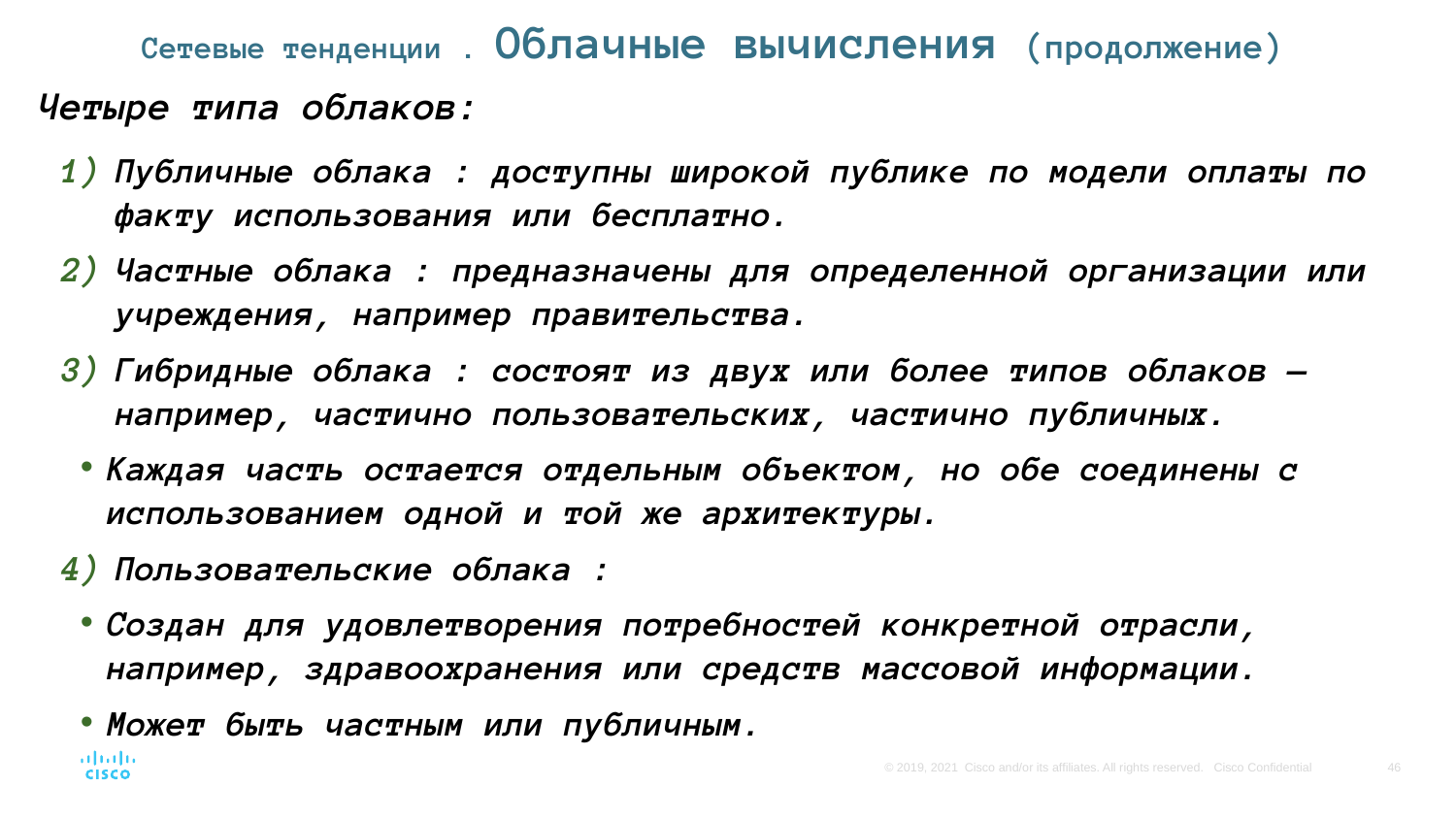

# Сетевые тенденции . Облачные вычисления (продолжение)
Четыре типа облаков:
Публичные облака : доступны широкой публике по модели оплаты по факту использования или бесплатно.
Частные облака : предназначены для определенной организации или учреждения, например правительства.
Гибридные облака : состоят из двух или более типов облаков — например, частично пользовательских, частично публичных.
Каждая часть остается отдельным объектом, но обе соединены с использованием одной и той же архитектуры.
Пользовательские облака :
Создан для удовлетворения потребностей конкретной отрасли, например, здравоохранения или средств массовой информации.
Может быть частным или публичным.